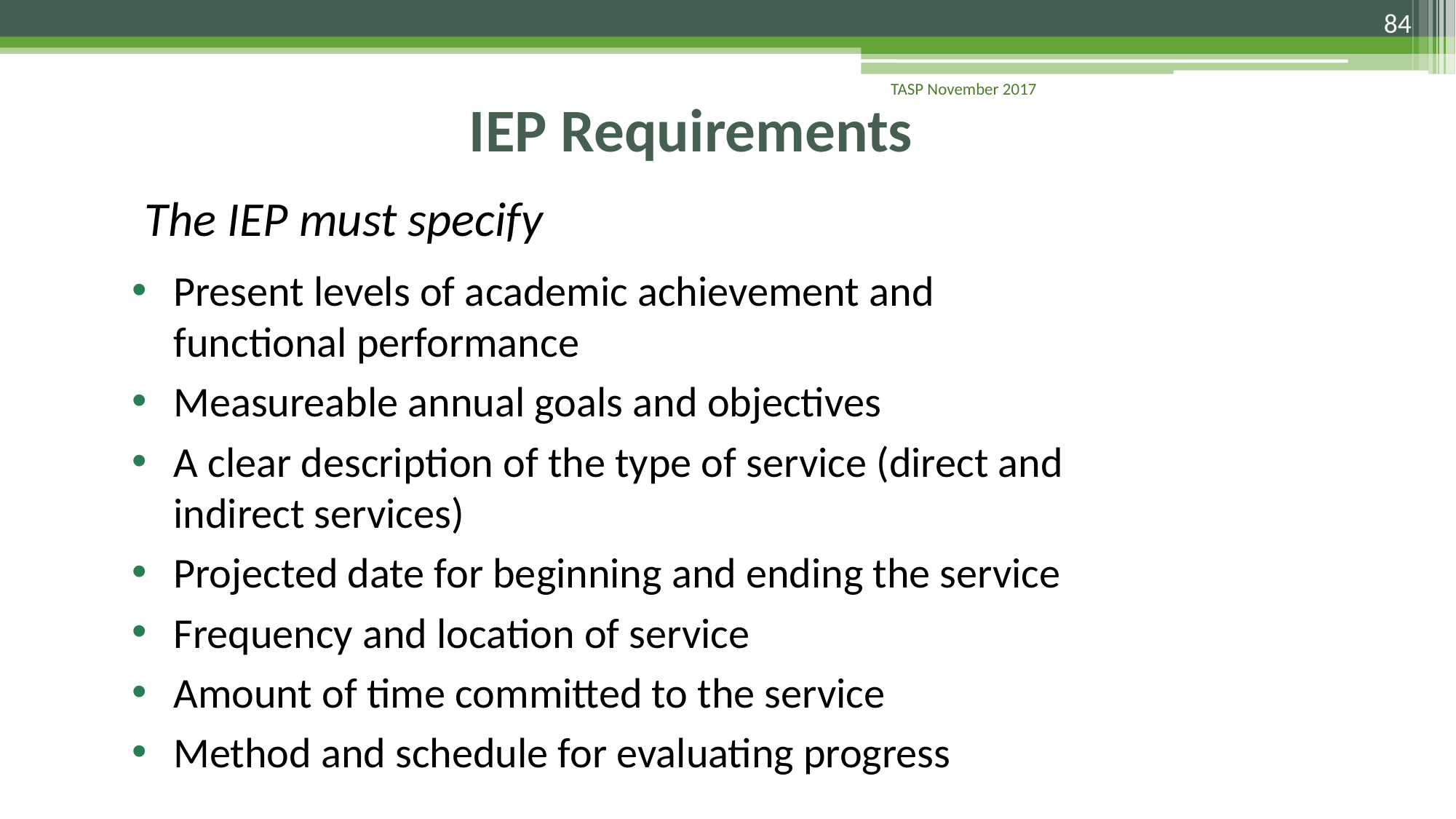

TASP November 2017
84
# IEP Requirements
The IEP must specify
Present levels of academic achievement and functional performance
Measureable annual goals and objectives
A clear description of the type of service (direct and indirect services)
Projected date for beginning and ending the service
Frequency and location of service
Amount of time committed to the service
Method and schedule for evaluating progress